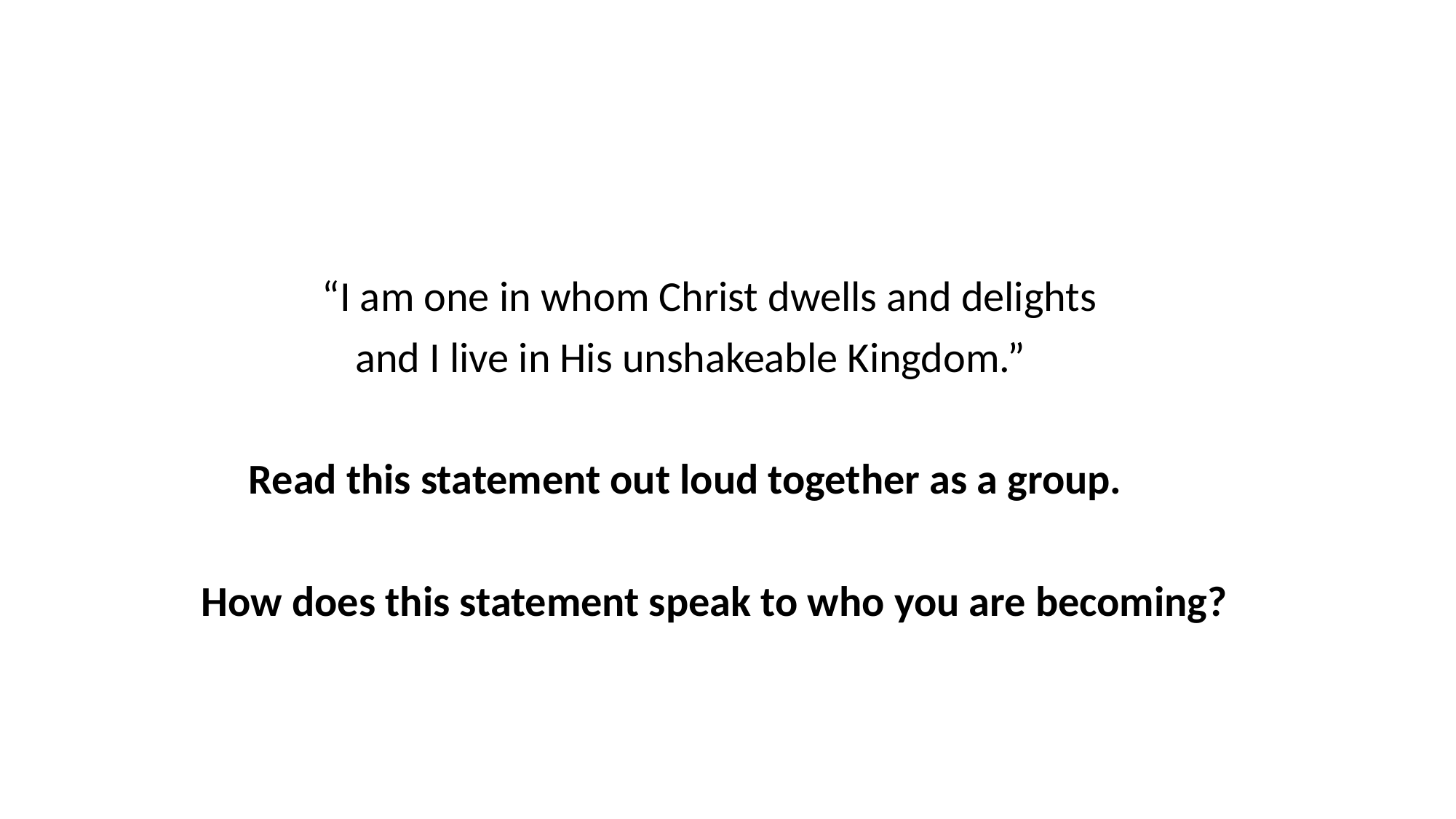

“I am one in whom Christ dwells and delights
and I live in His unshakeable Kingdom.”

Read this statement out loud together as a group.

How does this statement speak to who you are becoming?